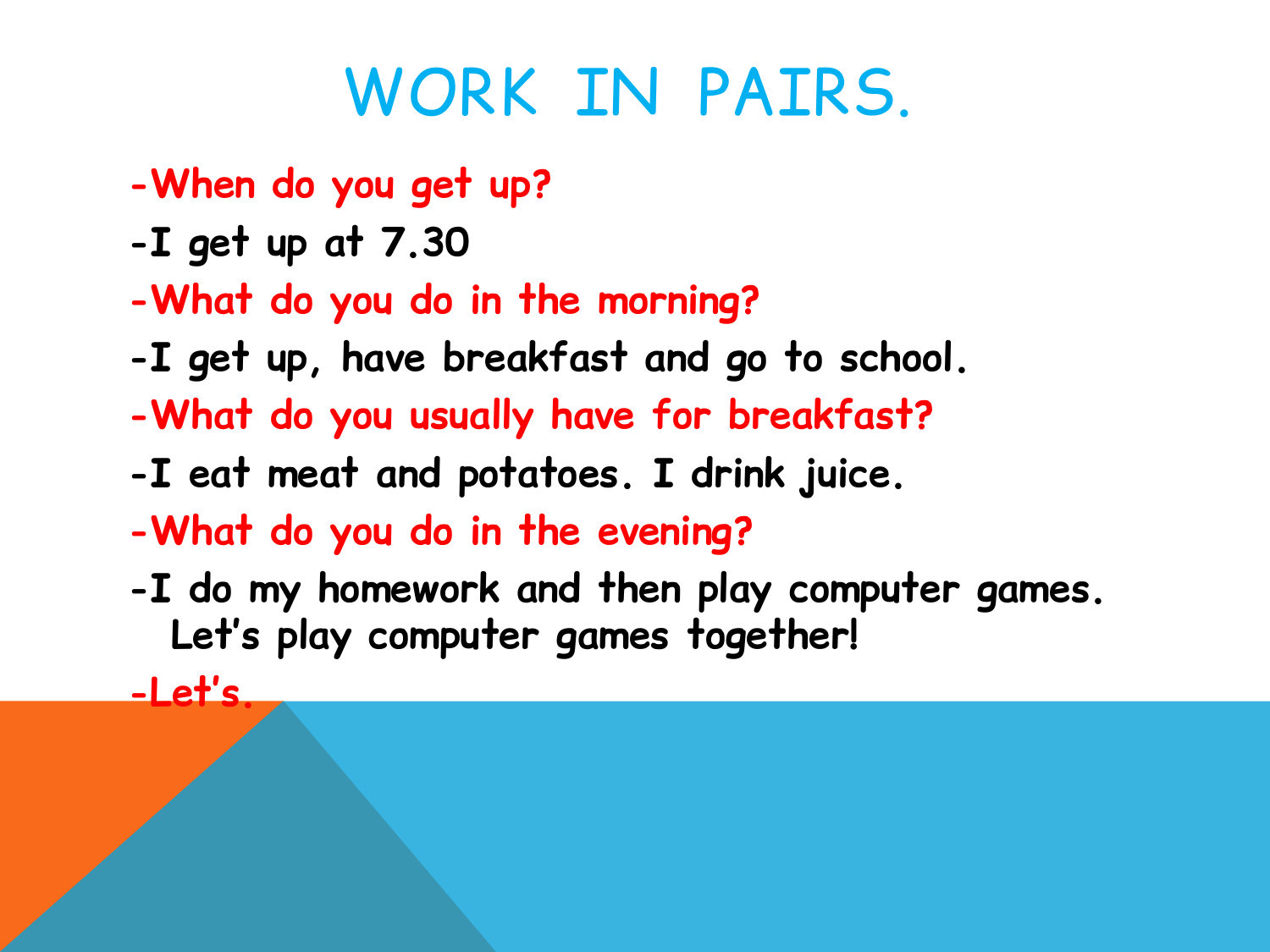

# Work  in  pairs.
-When do you get up?
-I get up at 7.30
-What do you do in the morning?
-I get up, have breakfast and go to school.
-What do you usually have for breakfast?
-I eat meat and potatoes. I drink juice.
-What do you do in the evening?
-I do my homework and then play computer games. Let’s play computer games together!
-Let’s.